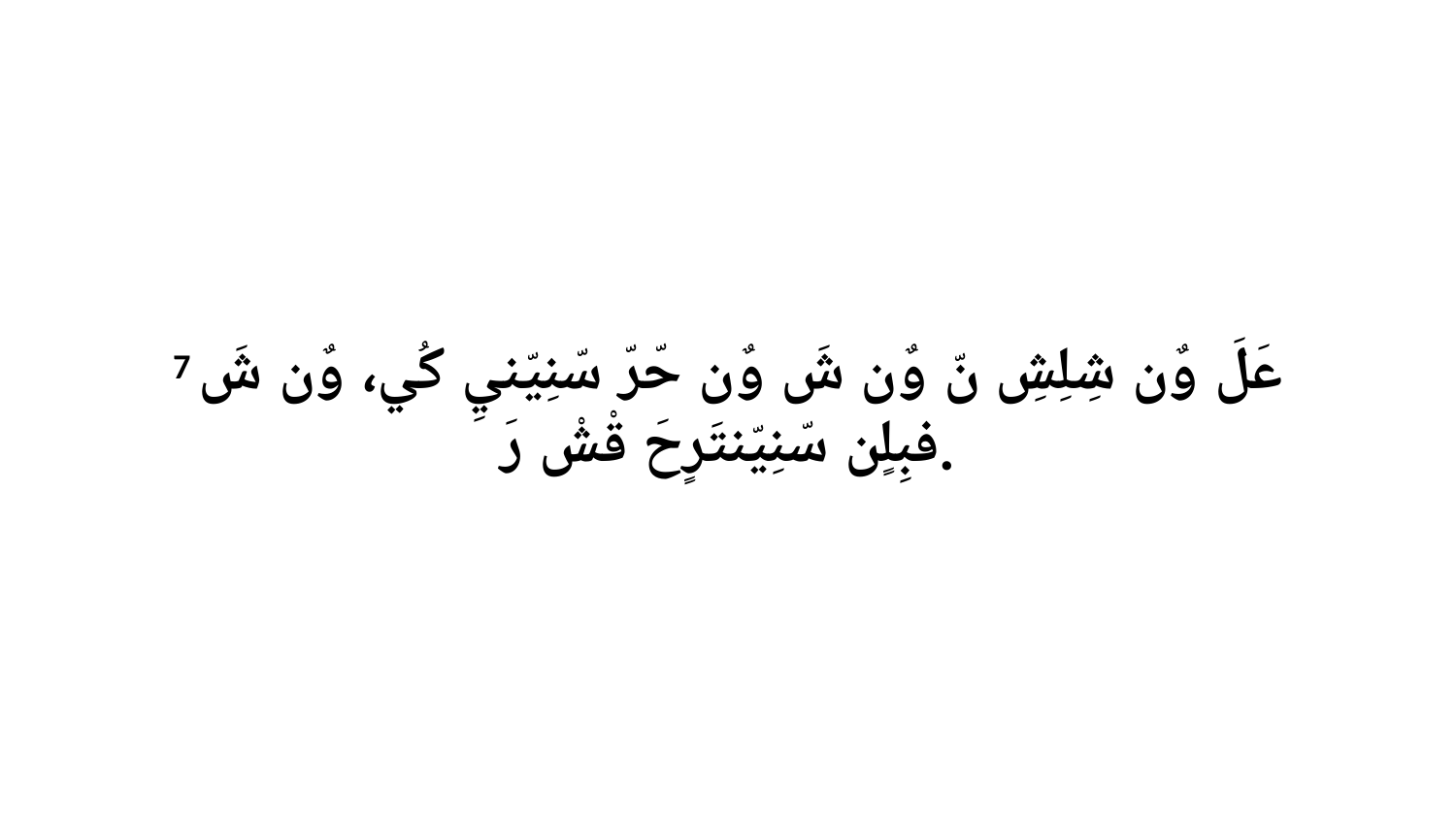

7 عَلَ وٌن شِلِشِ نّ وٌن شَ وٌن حّرّ سّنِيّنيِ كُي، وٌن شَ فبِلٍن سّنِيّنتَرٍحَ قْشْ رَ.